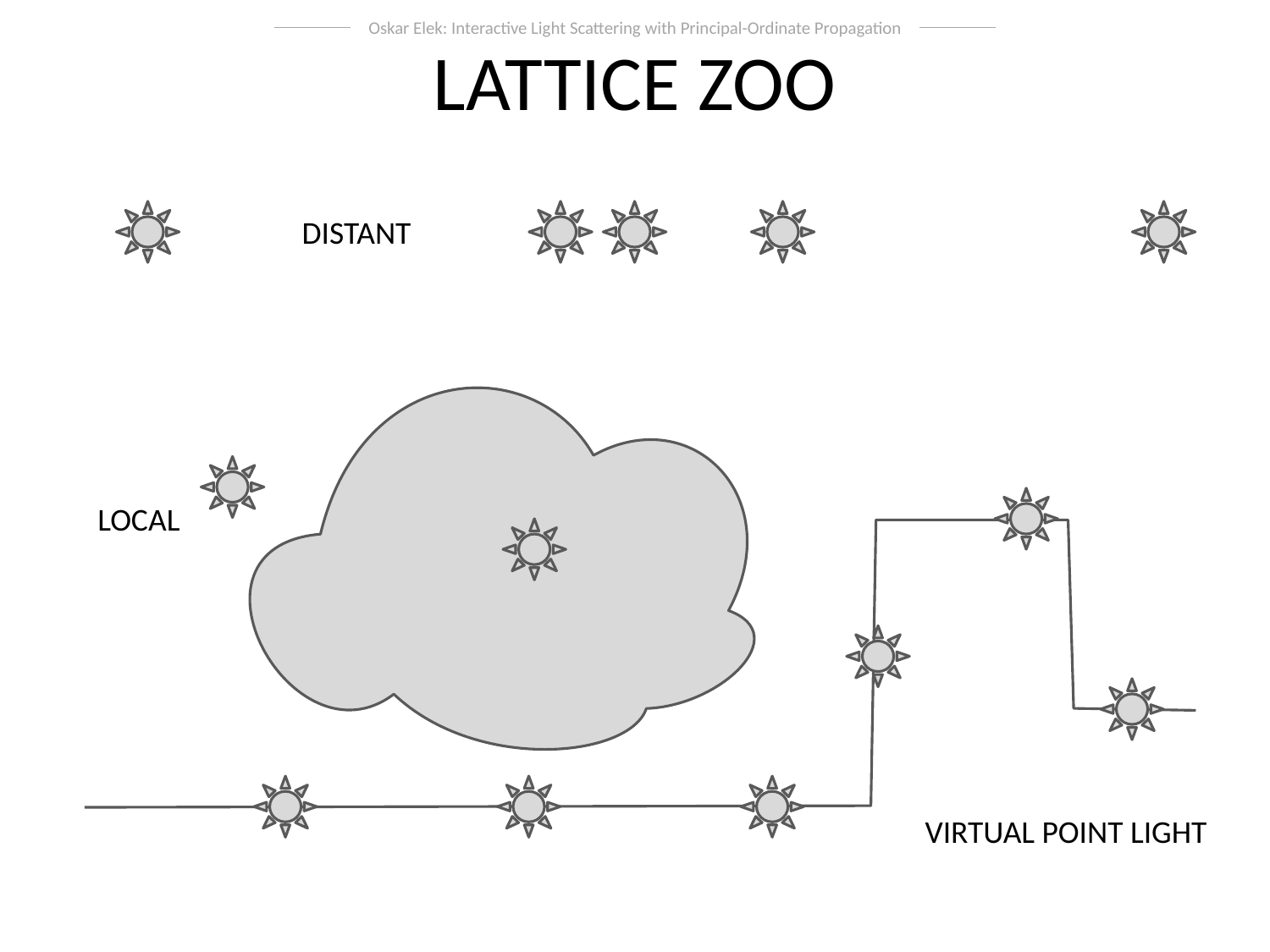

Oskar Elek: Interactive Light Scattering with Principal-Ordinate Propagation
Lattice Zoo

DISTANT

LOCAL

VIRTUAL POINT LIGHT